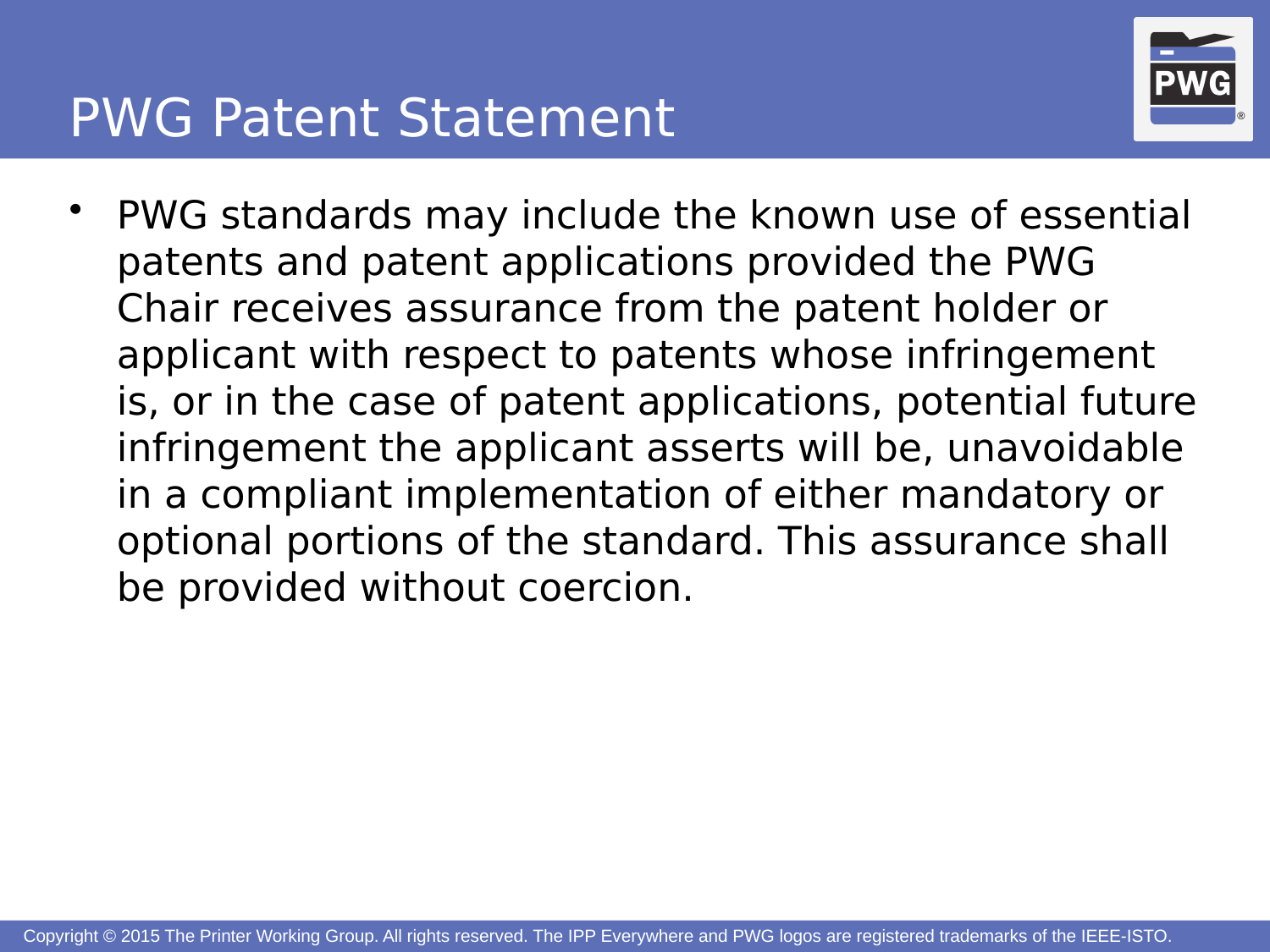

# PWG Patent Statement
PWG standards may include the known use of essential patents and patent applications provided the PWG Chair receives assurance from the patent holder or applicant with respect to patents whose infringement is, or in the case of patent applications, potential future infringement the applicant asserts will be, unavoidable in a compliant implementation of either mandatory or optional portions of the standard. This assurance shall be provided without coercion.
4